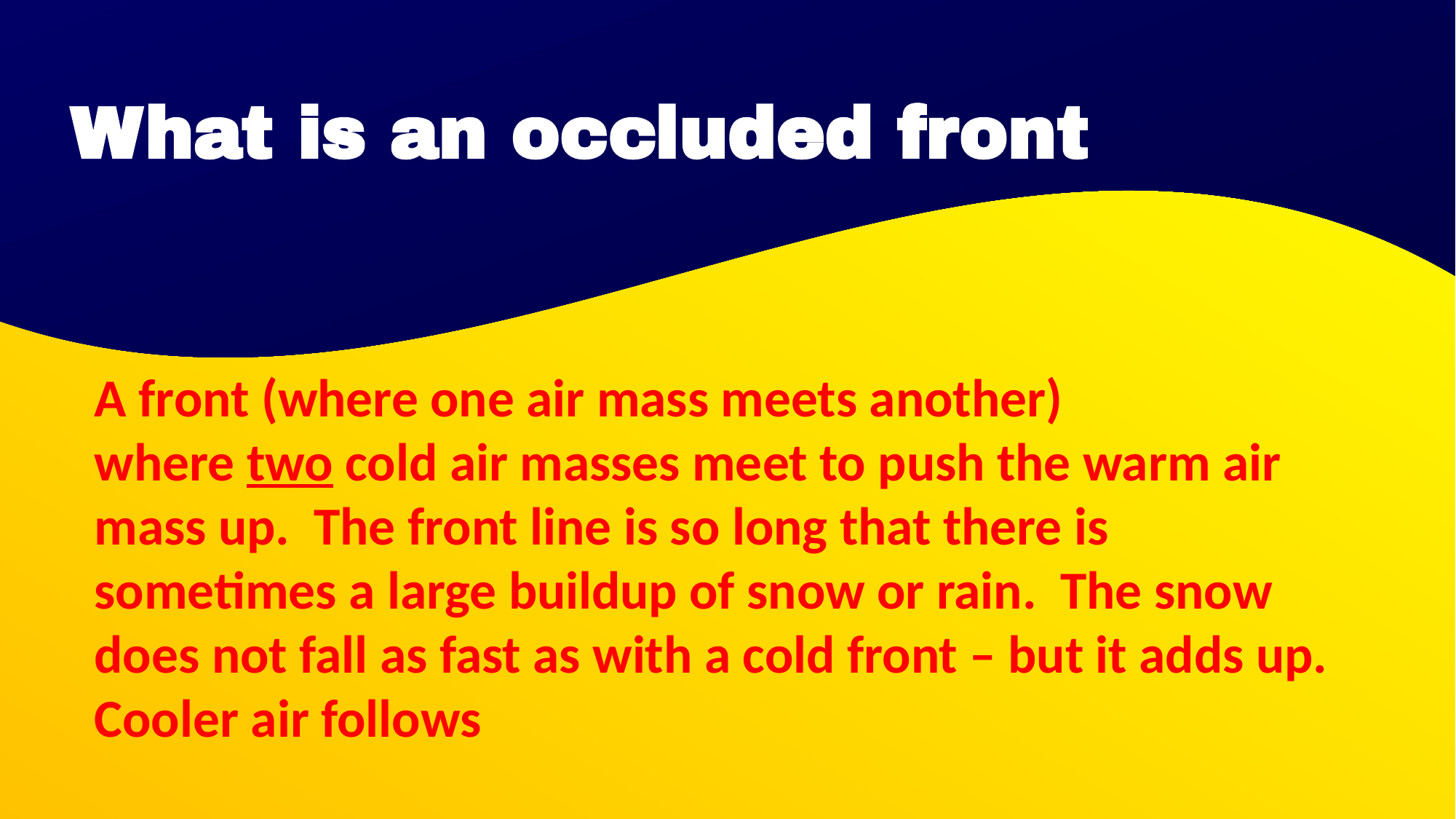

What is an occluded front
# A front (where one air mass meets another) where two cold air masses meet to push the warm air mass up.  The front line is so long that there is sometimes a large buildup of snow or rain.  The snow does not fall as fast as with a cold front – but it adds up.  Cooler air follows